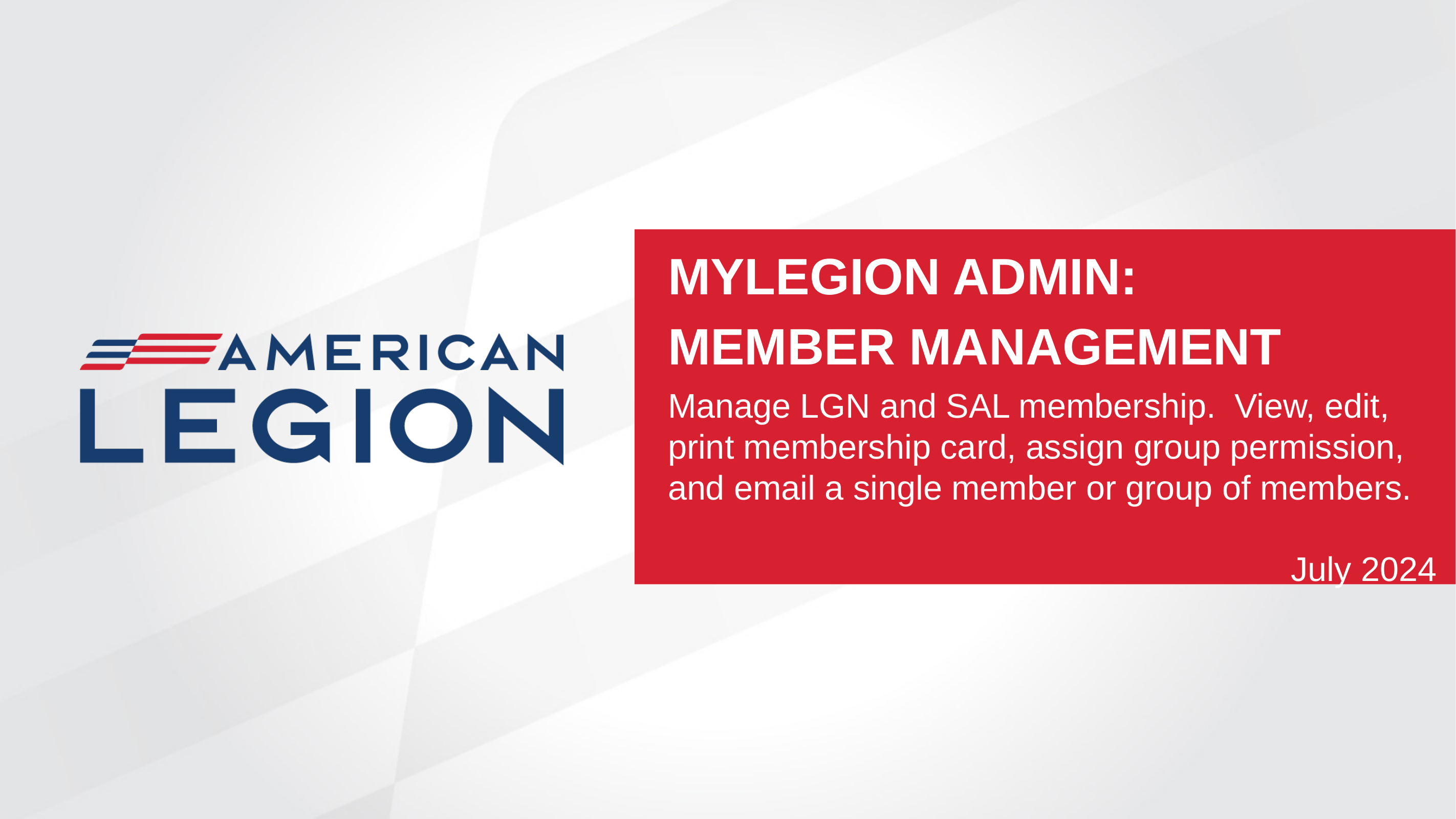

MYLEGION ADMIN:
MEMBER MANAGEMENT
Manage LGN and SAL membership.  View, edit, print membership card, assign group permission, and email a single member or group of members.

July 2024